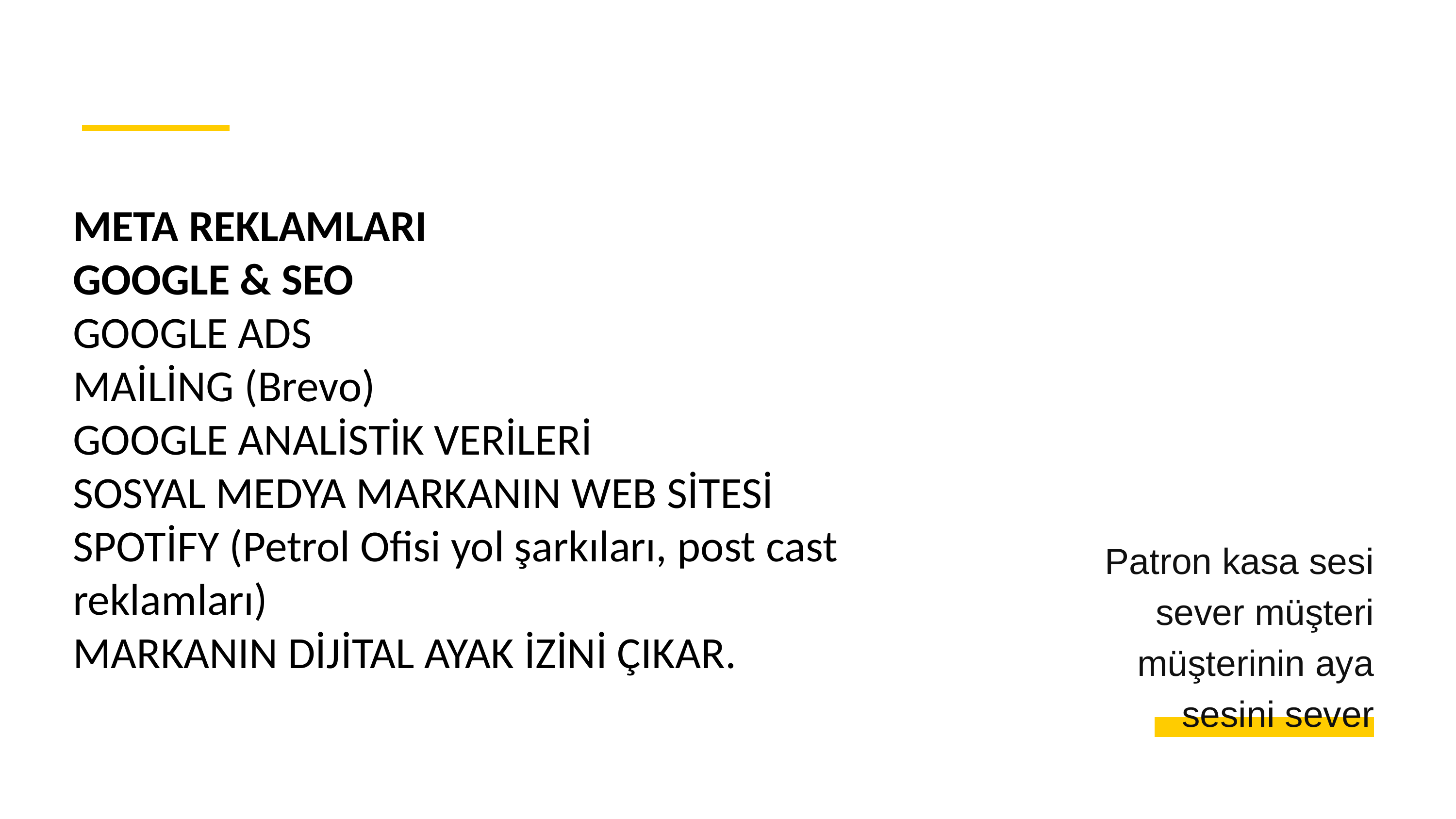

META REKLAMLARI
GOOGLE & SEO
GOOGLE ADS
MAİLİNG (Brevo)
GOOGLE ANALİSTİK VERİLERİ
SOSYAL MEDYA MARKANIN WEB SİTESİ
SPOTİFY (Petrol Ofisi yol şarkıları, post cast reklamları)
MARKANIN DİJİTAL AYAK İZİNİ ÇIKAR.
Patron kasa sesi sever müşteri müşterinin aya sesini sever